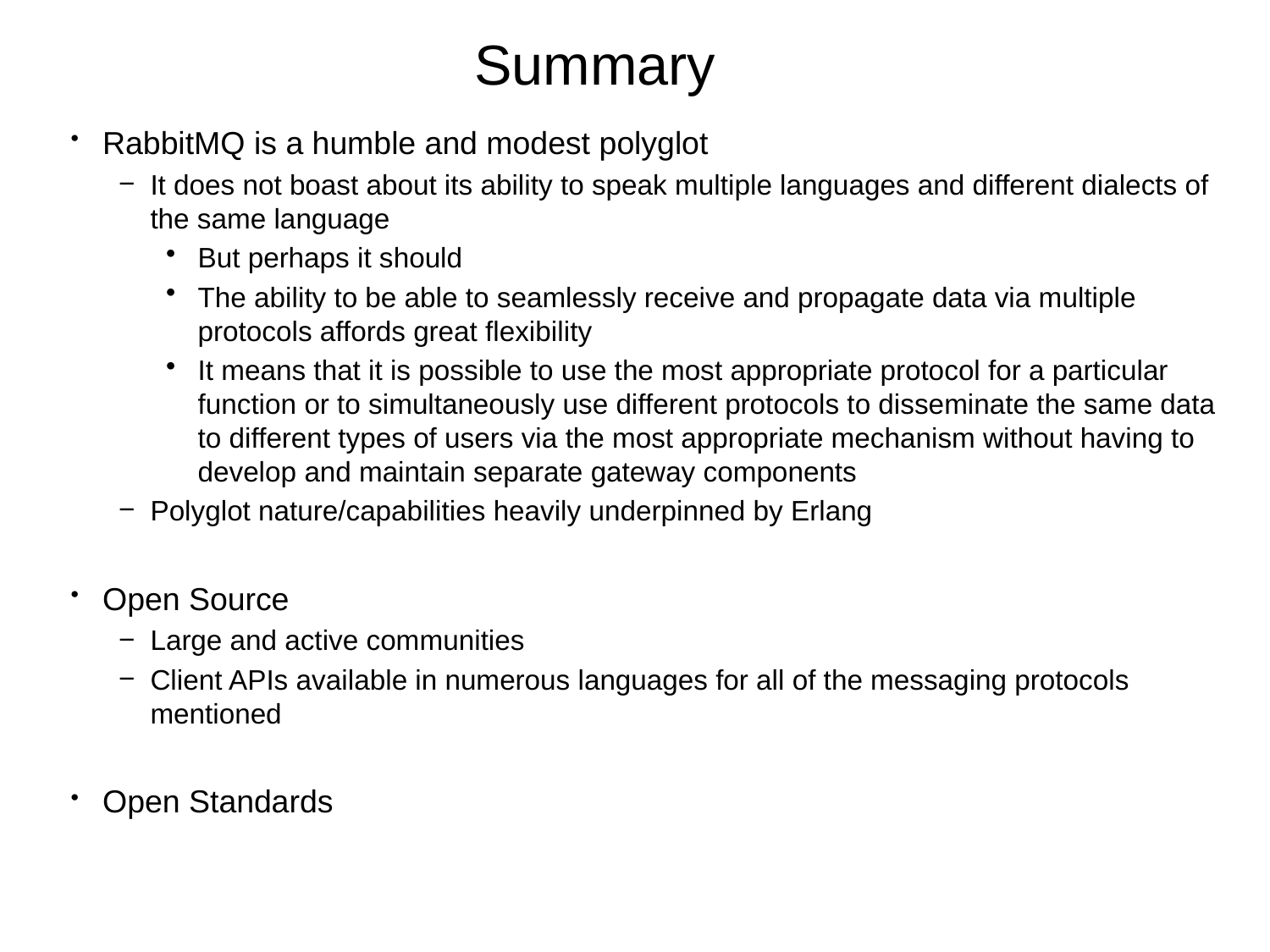

# Summary

RabbitMQ is a humble and modest polyglot
It does not boast about its ability to speak multiple languages and different dialects of the same language
But perhaps it should
The ability to be able to seamlessly receive and propagate data via multiple protocols affords great flexibility
It means that it is possible to use the most appropriate protocol for a particular function or to simultaneously use different protocols to disseminate the same data to different types of users via the most appropriate mechanism without having to develop and maintain separate gateway components
Polyglot nature/capabilities heavily underpinned by Erlang

Open Source
Large and active communities
Client APIs available in numerous languages for all of the messaging protocols mentioned

Open Standards